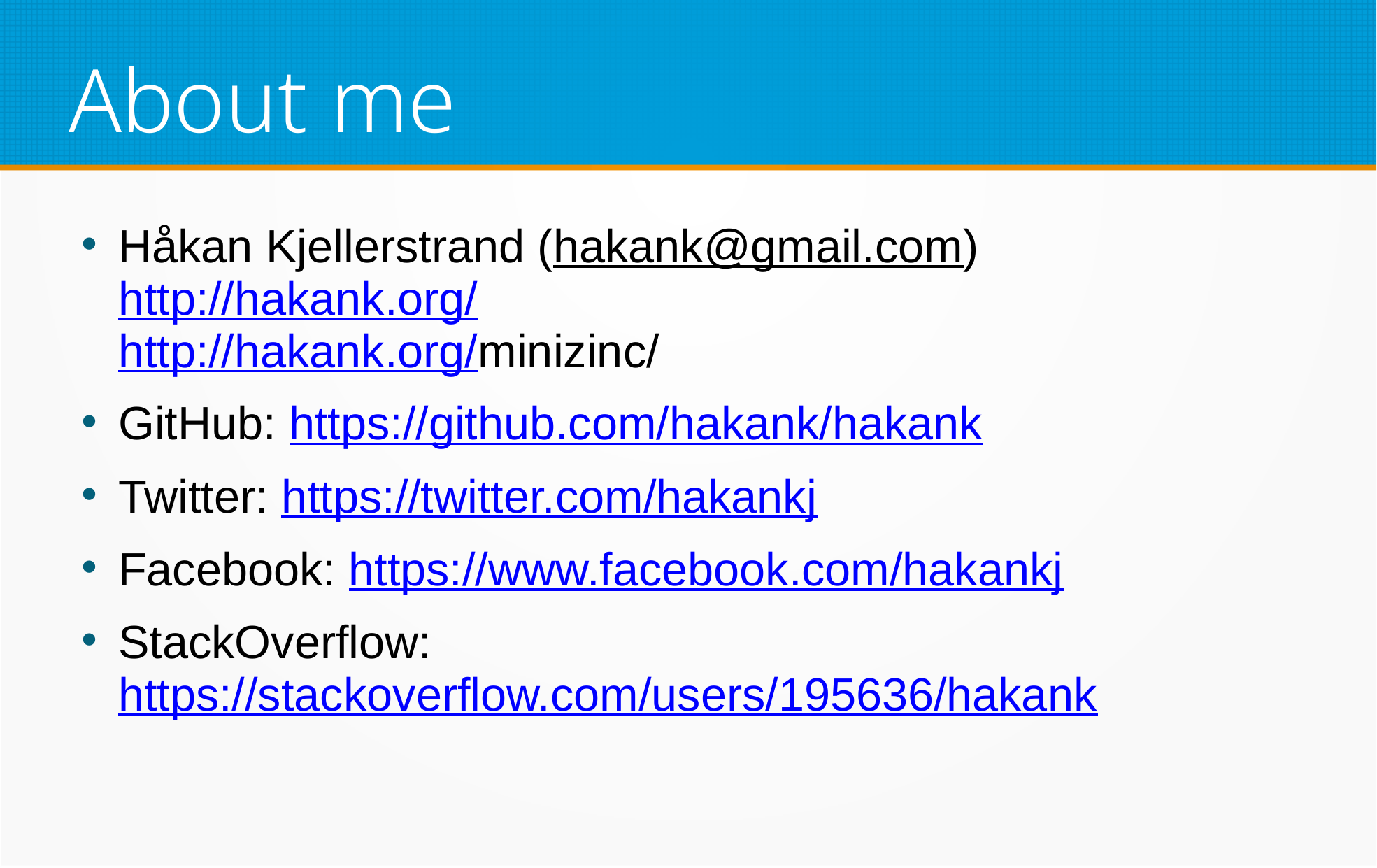

About me
Håkan Kjellerstrand (hakank@gmail.com)
http://hakank.org/
http://hakank.org/minizinc/
GitHub: https://github.com/hakank/hakank
Twitter: https://twitter.com/hakankj
Facebook: https://www.facebook.com/hakankj
StackOverflow: https://stackoverflow.com/users/195636/hakank